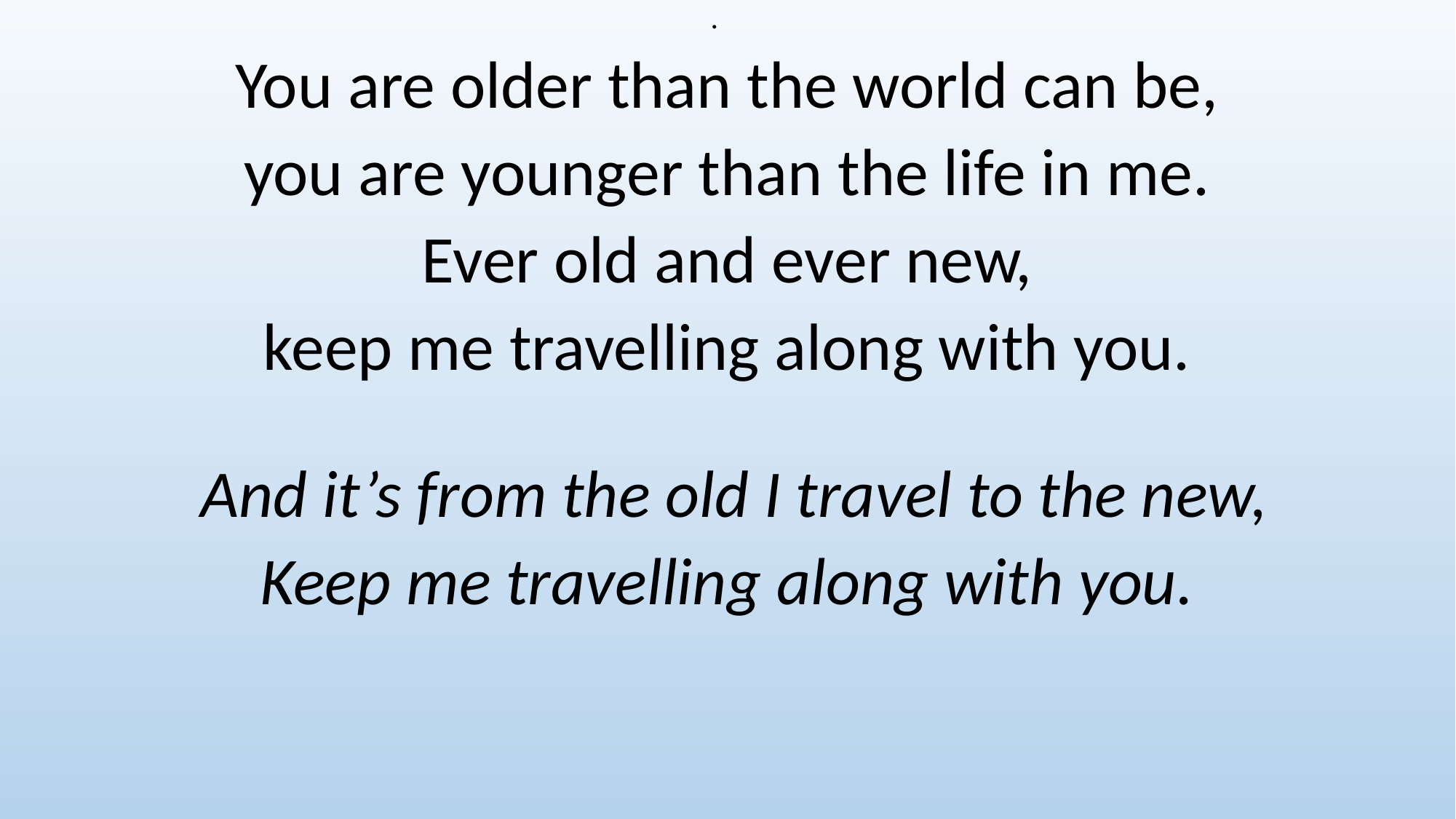

You are older than the world can be,
you are younger than the life in me.
Ever old and ever new,
keep me travelling along with you.

 And it’s from the old I travel to the new,
Keep me travelling along with you.